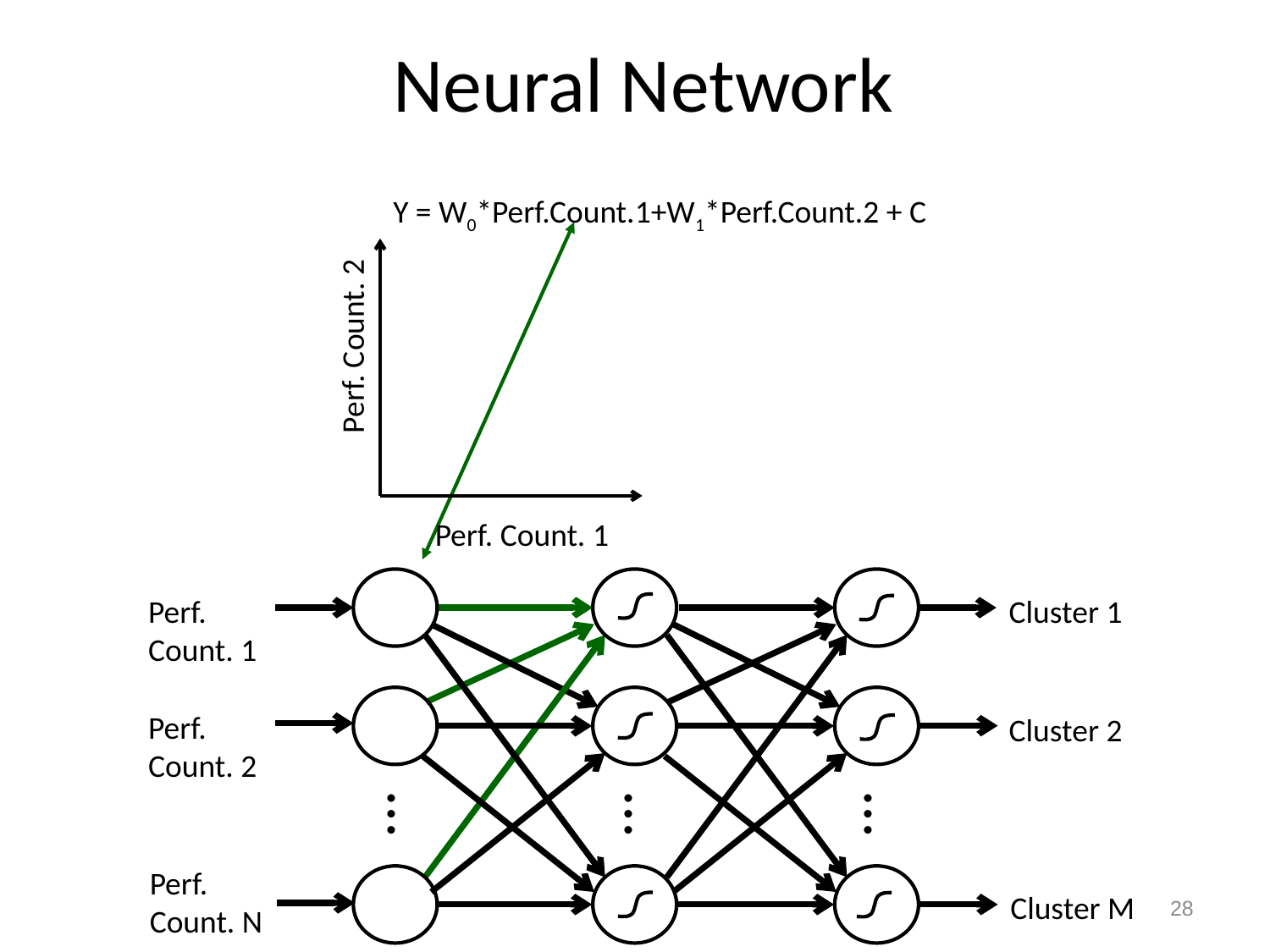

# Neural Network
Y = W0*Perf.Count.1+W1*Perf.Count.2 + C
Perf. Count. 2
Perf. Count. 1

Cluster 1
Perf. Count. 1

Perf. Count. 2
Cluster 2

…
…
…
Perf. Count. N

Cluster M

28